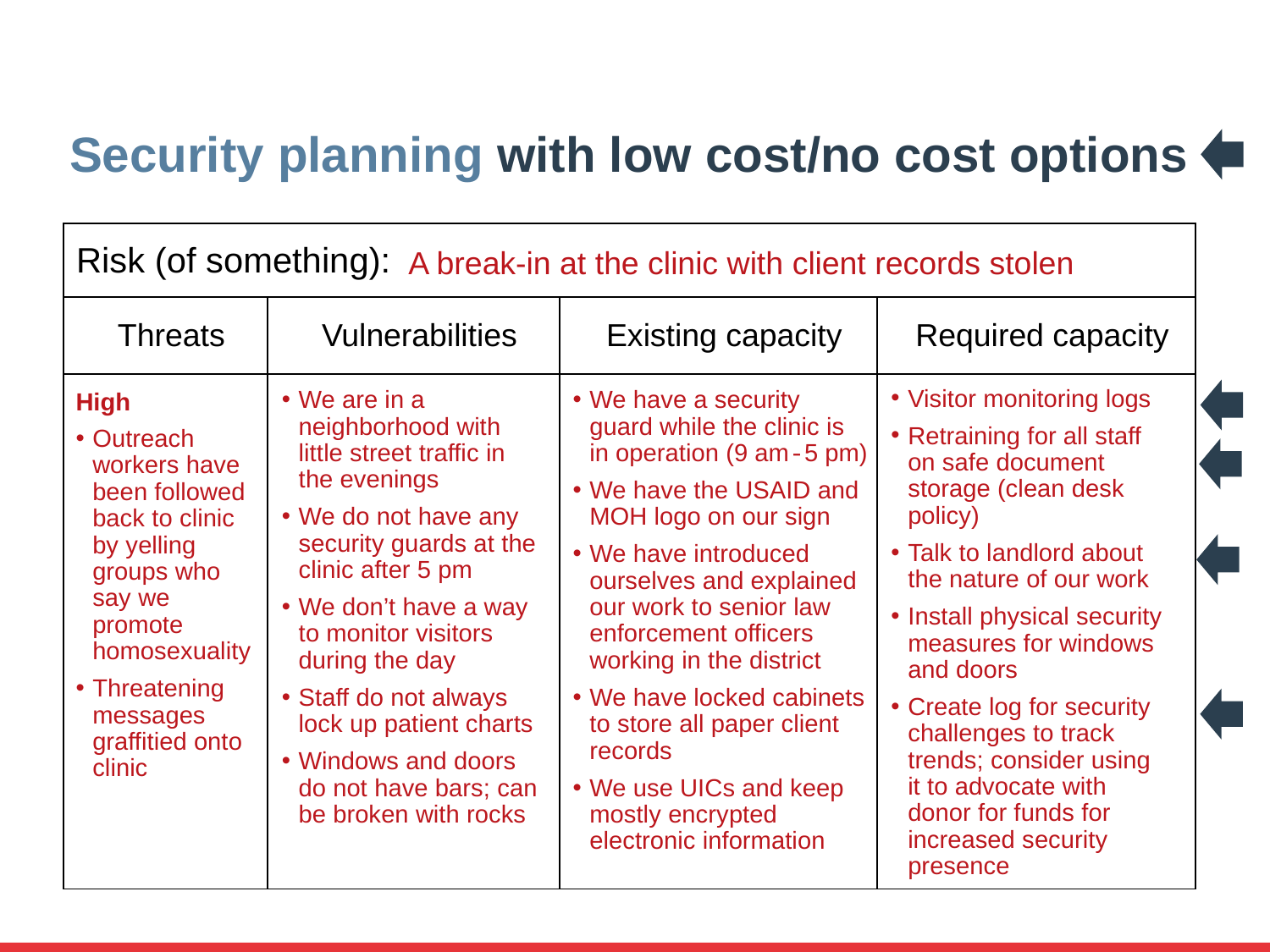

# Security planning with low cost/no cost options

| Risk (of something): |  |  |  |
| --- | --- | --- | --- |
| Threats | Vulnerabilities | Existing capacity | Required capacity |
|  |  |  |  |
A break-in at the clinic with client records stolen
High
Outreach workers have been followed back to clinic by yelling groups who say we promote homosexuality
Threatening messages graffitied onto clinic

Visitor monitoring logs
Retraining for all staff on safe document storage (clean desk policy)
Talk to landlord about the nature of our work
Install physical security measures for windows and doors
Create log for security challenges to track trends; consider using it to advocate with donor for funds for increased security presence
We are in a neighborhood with little street traffic in the evenings
We do not have any security guards at the clinic after 5 pm
We don’t have a way to monitor visitors during the day
Staff do not always lock up patient charts
Windows and doors do not have bars; can be broken with rocks

We have a security guard while the clinic is in operation (9 am-5 pm)
We have the USAID and MOH logo on our sign
We have introduced ourselves and explained our work to senior law enforcement officers working in the district
We have locked cabinets to store all paper client records
We use UICs and keep mostly encrypted electronic information